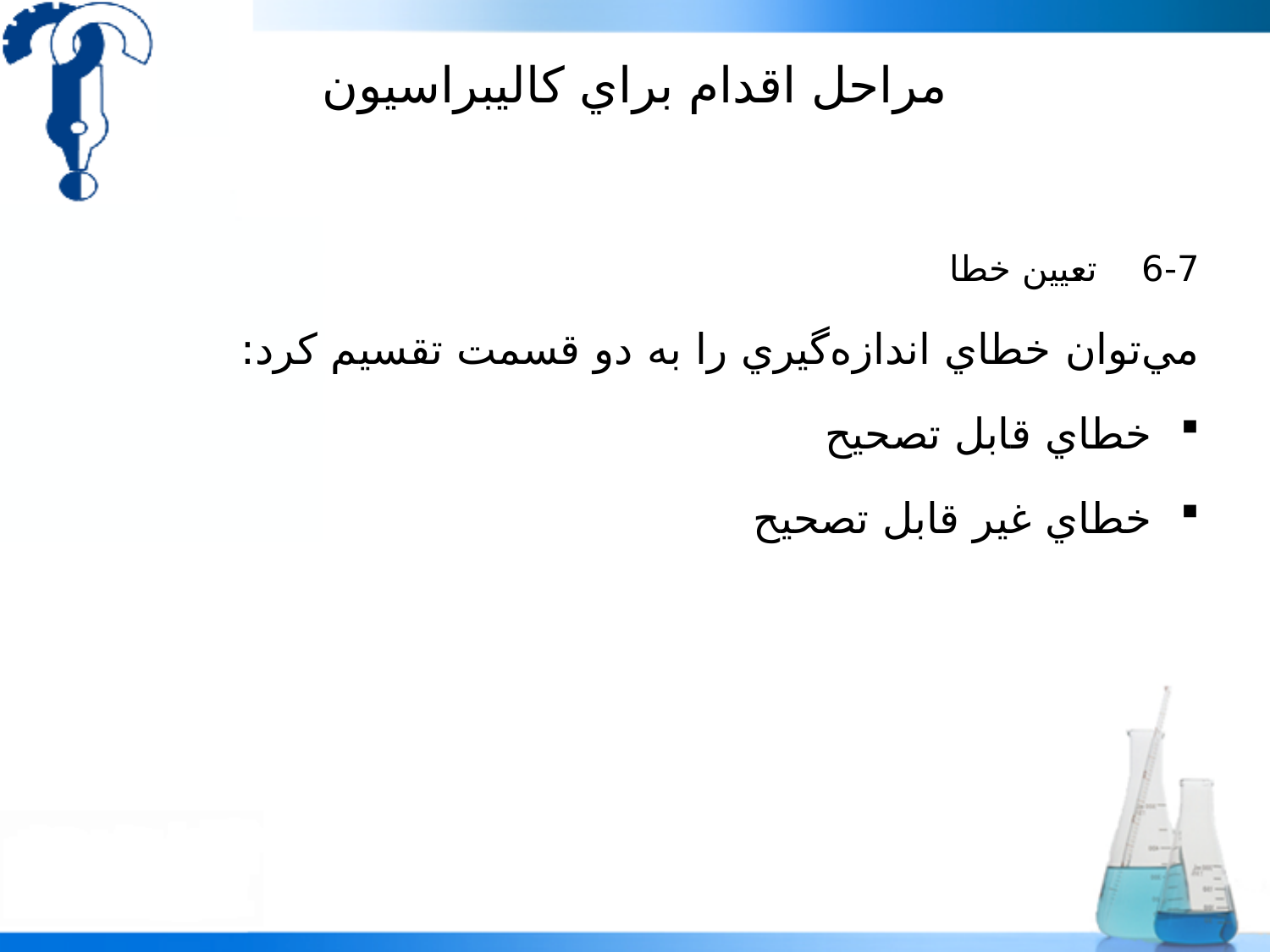

# مراحل اقدام براي کاليبراسيون
6-7    تعيين خطا
مي‌توان خطاي اندازه‌گيري را به دو قسمت تقسيم کرد:
خطاي قابل تصحيح
خطاي غير قابل تصحيح